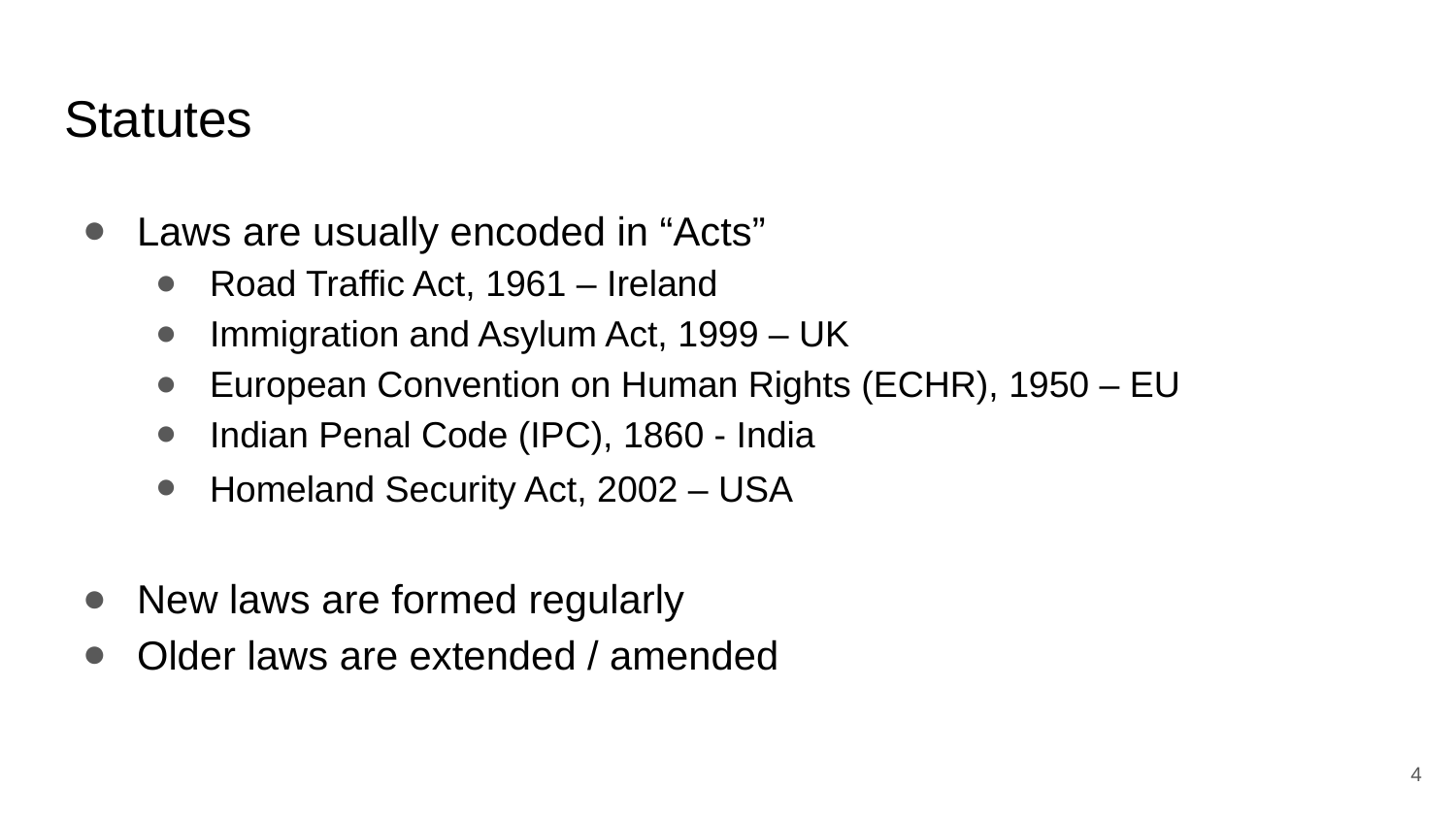

# Statutes
Laws are usually encoded in “Acts”
Road Traffic Act, 1961 – Ireland
Immigration and Asylum Act, 1999 – UK
European Convention on Human Rights (ECHR), 1950 – EU
Indian Penal Code (IPC), 1860 - India
Homeland Security Act, 2002 – USA

New laws are formed regularly
Older laws are extended / amended

4